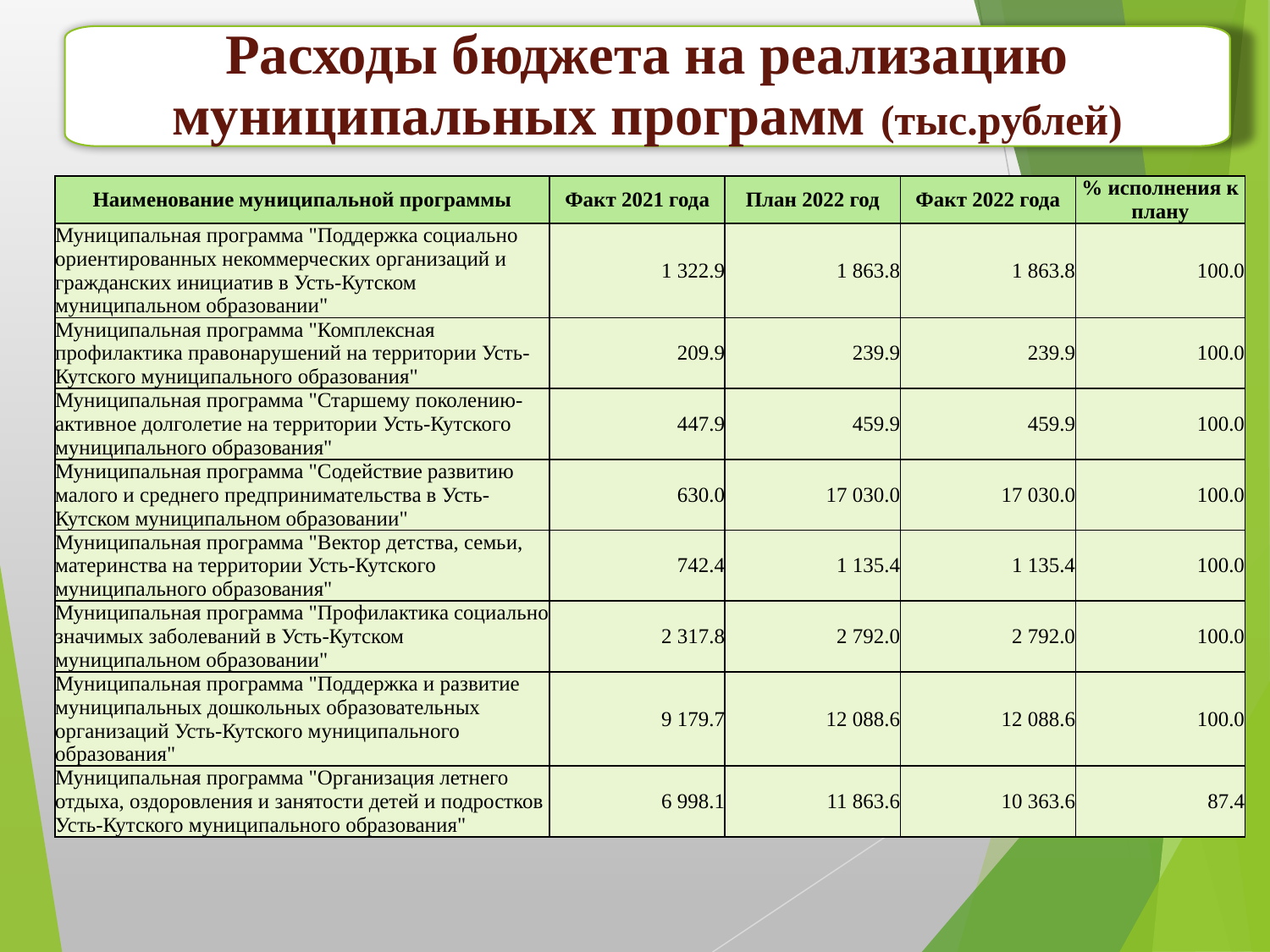

Расходы бюджета на реализацию муниципальных программ (тыс.рублей)
| Наименование муниципальной программы | Факт 2021 года | План 2022 год | Факт 2022 года | % исполнения к плану |
| --- | --- | --- | --- | --- |
| Муниципальная программа "Поддержка социально ориентированных некоммерческих организаций и гражданских инициатив в Усть-Кутском муниципальном образовании" | 1 322.9 | 1 863.8 | 1 863.8 | 100.0 |
| Муниципальная программа "Комплексная профилактика правонарушений на территории Усть-Кутского муниципального образования" | 209.9 | 239.9 | 239.9 | 100.0 |
| Муниципальная программа "Старшему поколению-активное долголетие на территории Усть-Кутского муниципального образования" | 447.9 | 459.9 | 459.9 | 100.0 |
| Муниципальная программа "Содействие развитию малого и среднего предпринимательства в Усть-Кутском муниципальном образовании" | 630.0 | 17 030.0 | 17 030.0 | 100.0 |
| Муниципальная программа "Вектор детства, семьи, материнства на территории Усть-Кутского муниципального образования" | 742.4 | 1 135.4 | 1 135.4 | 100.0 |
| Муниципальная программа "Профилактика социально значимых заболеваний в Усть-Кутском муниципальном образовании" | 2 317.8 | 2 792.0 | 2 792.0 | 100.0 |
| Муниципальная программа "Поддержка и развитие муниципальных дошкольных образовательных организаций Усть-Кутского муниципального образования" | 9 179.7 | 12 088.6 | 12 088.6 | 100.0 |
| Муниципальная программа "Организация летнего отдыха, оздоровления и занятости детей и подростков Усть-Кутского муниципального образования" | 6 998.1 | 11 863.6 | 10 363.6 | 87.4 |